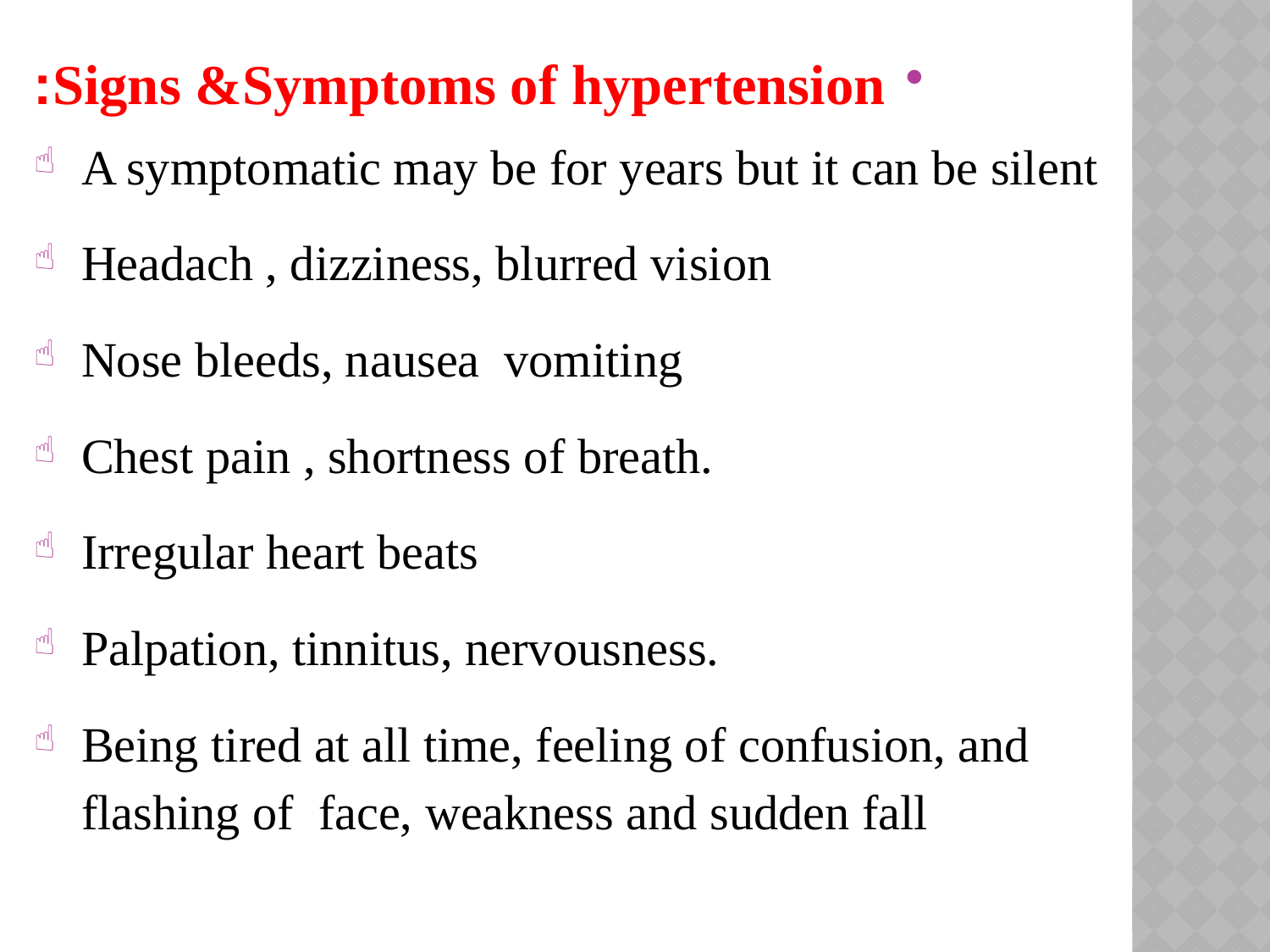

Signs &Symptoms of hypertension:
A symptomatic may be for years but it can be silent
Headach , dizziness, blurred vision
Nose bleeds, nausea  vomiting
Chest pain , shortness of breath.
Irregular heart beats
Palpation, tinnitus, nervousness.
Being tired at all time, feeling of confusion, and flashing of  face, weakness and sudden fall